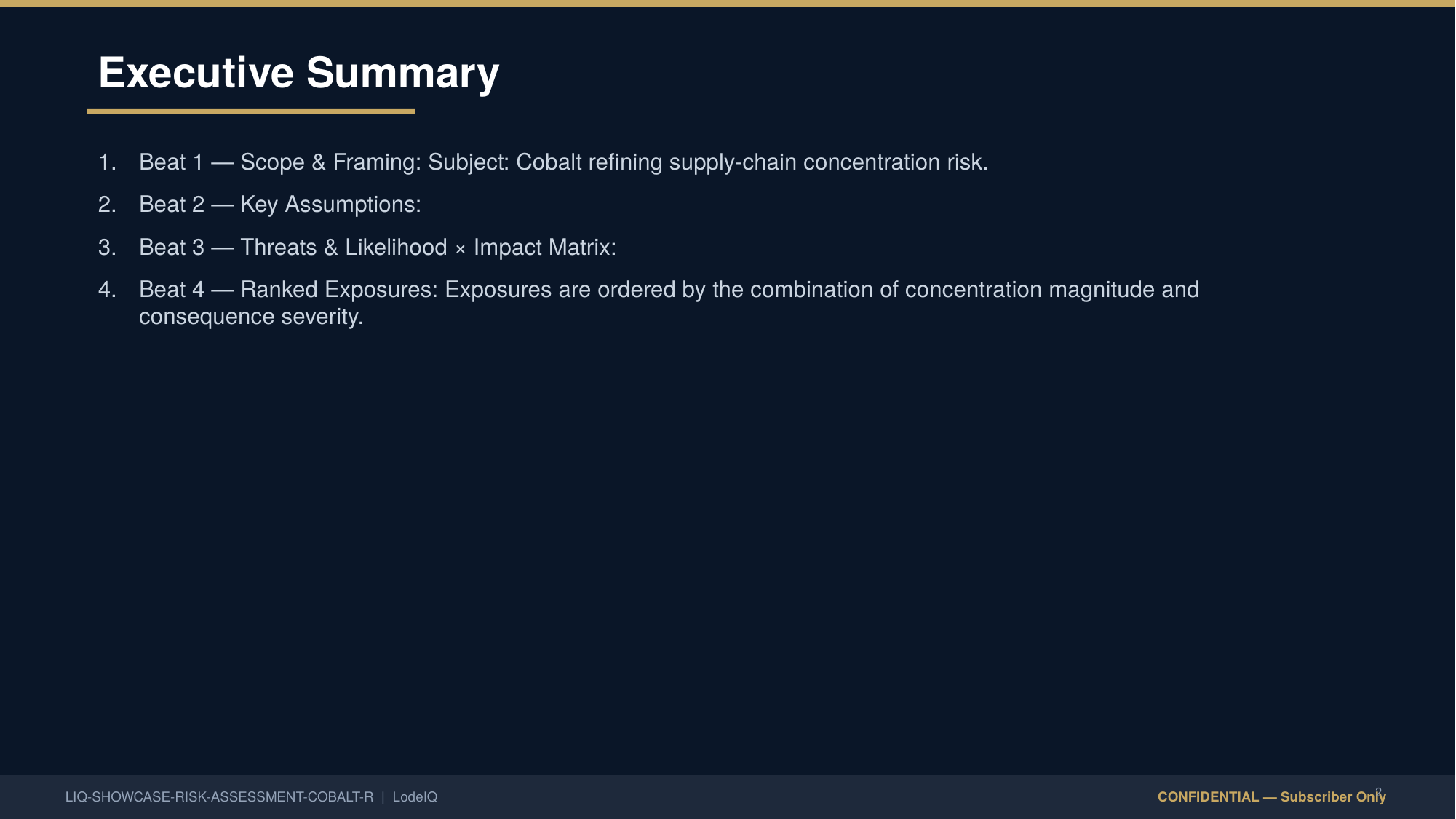

Executive Summary

Beat 1 — Scope & Framing: Subject: Cobalt refining supply-chain concentration risk.
Beat 2 — Key Assumptions:
Beat 3 — Threats & Likelihood × Impact Matrix:
Beat 4 — Ranked Exposures: Exposures are ordered by the combination of concentration magnitude and consequence severity.
2